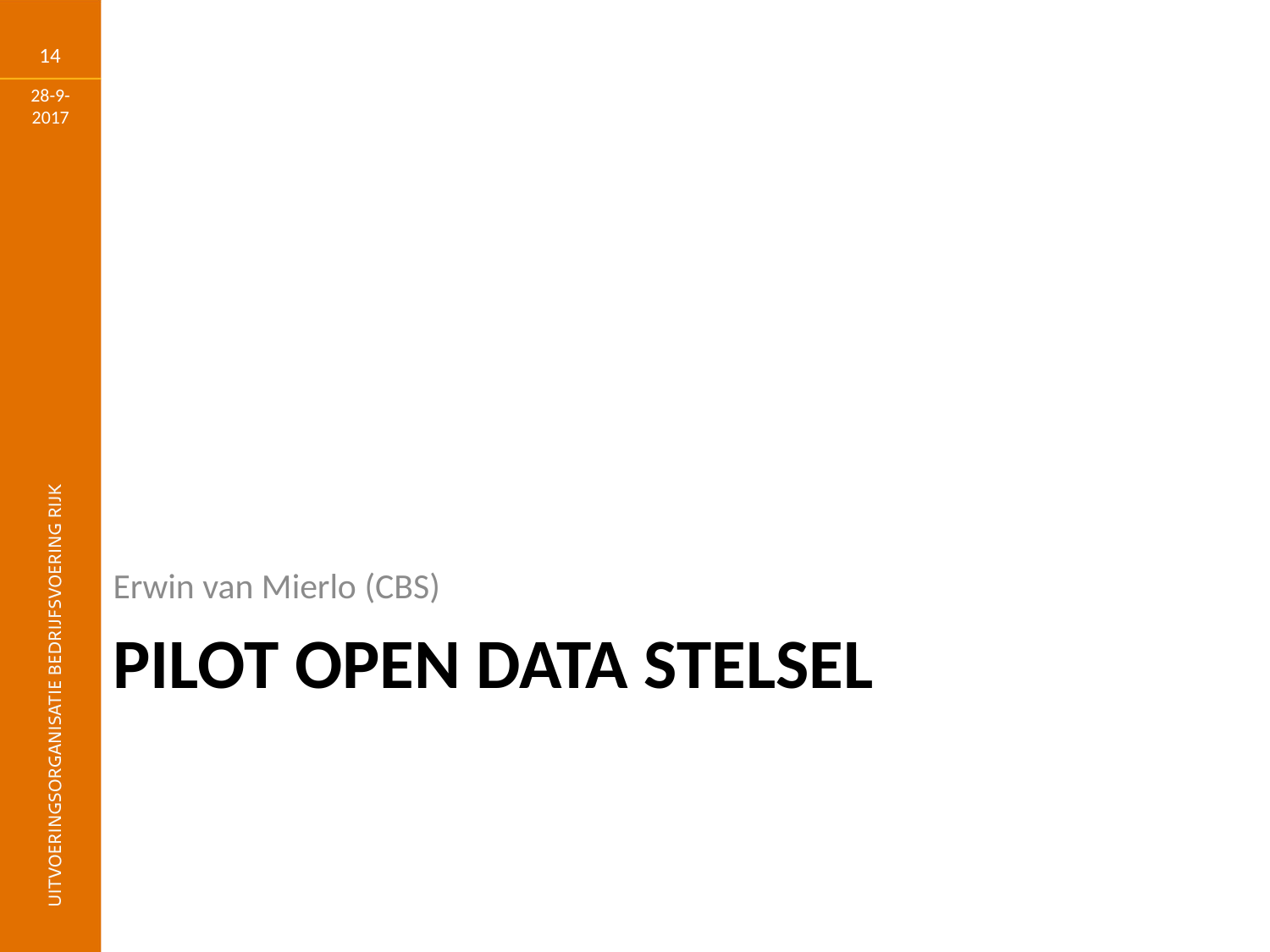

14
28-9-2017
Erwin van Mierlo (CBS)
# Pilot open data stelsel